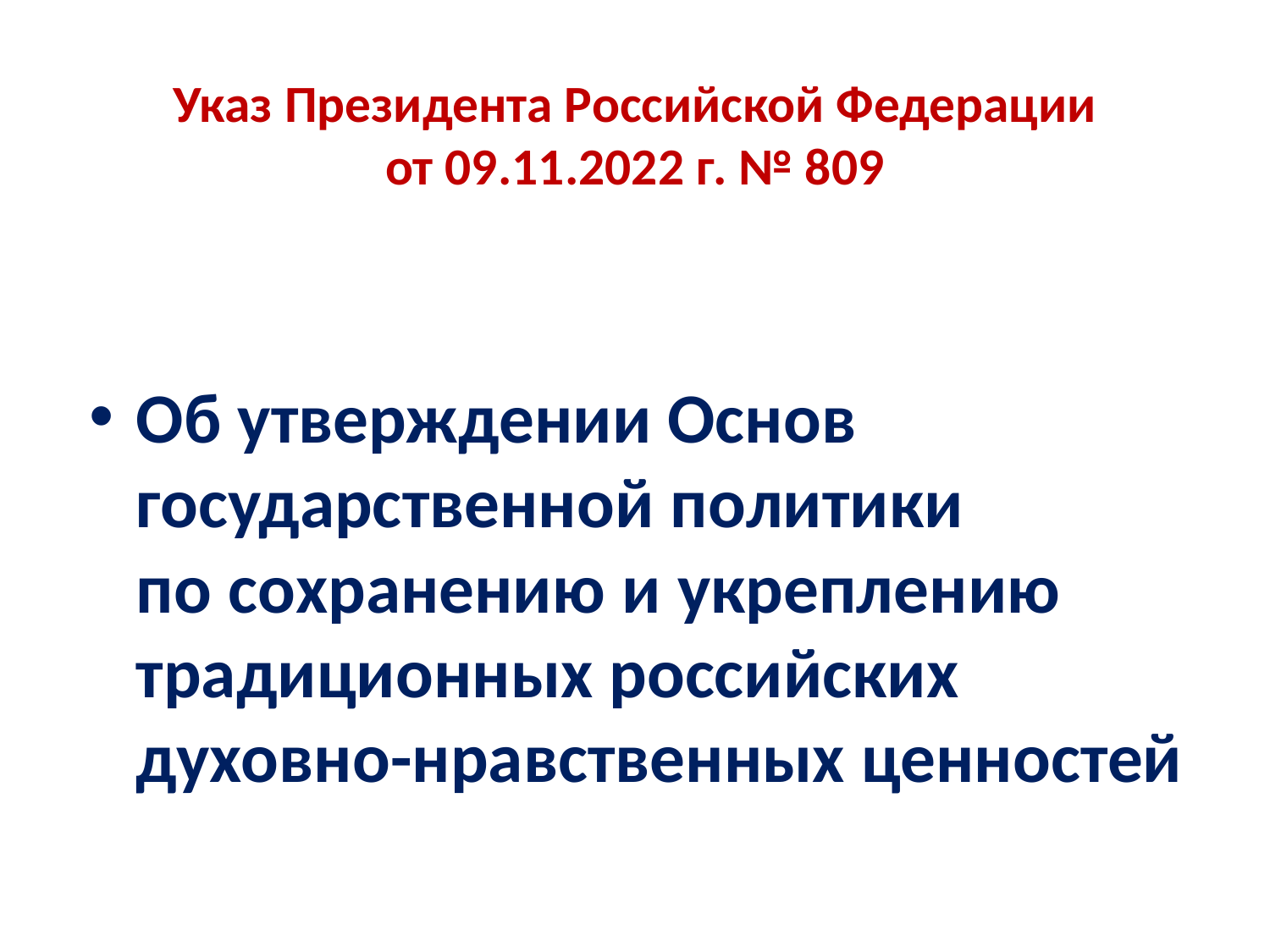

# Указ Президента Российской Федерации от 09.11.2022 г. № 809
Об утверждении Основ государственной политики по сохранению и укреплению традиционных российских духовно-нравственных ценностей